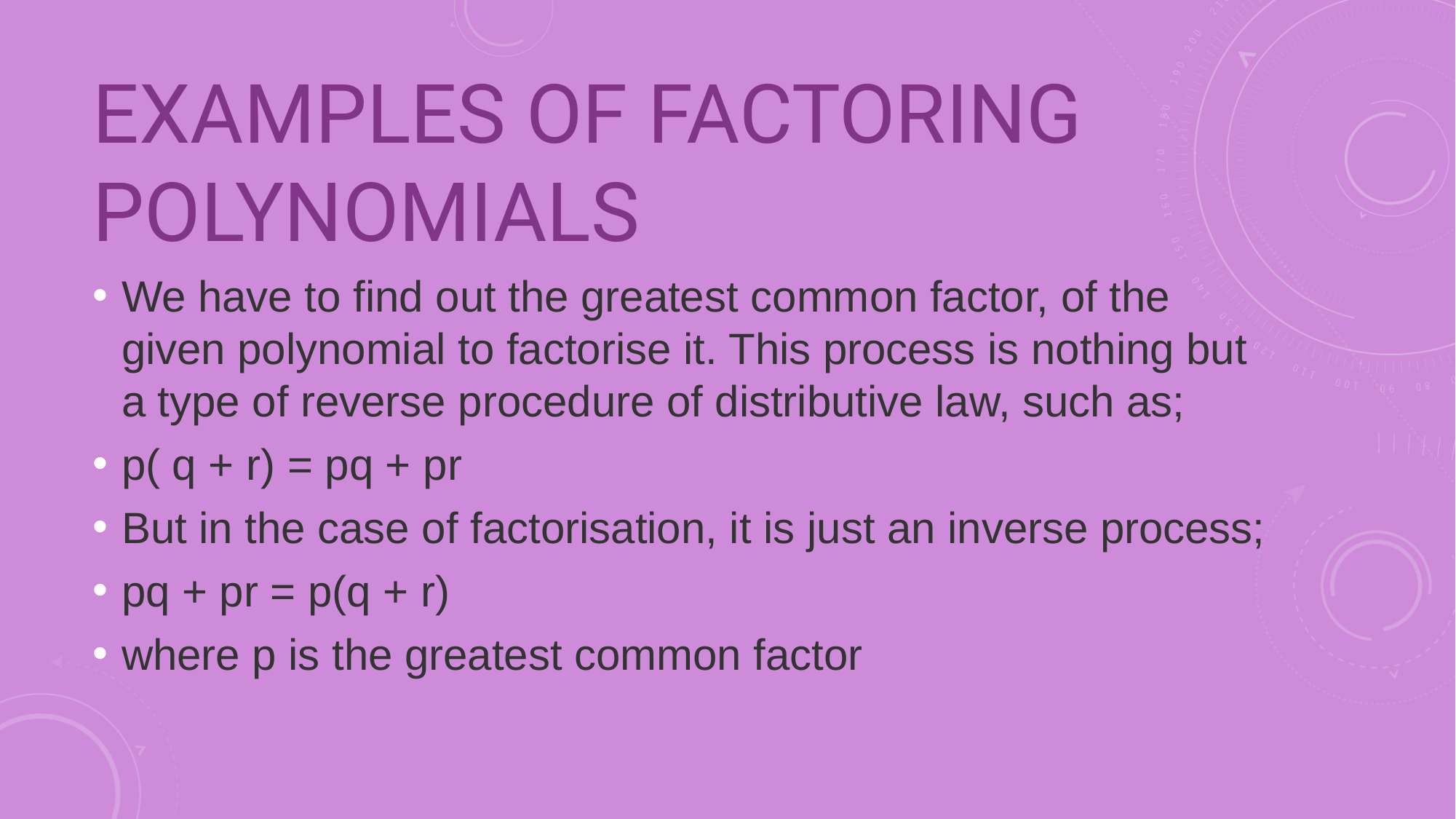

# Examples of Factoring polynomials
We have to find out the greatest common factor, of the given polynomial to factorise it. This process is nothing but a type of reverse procedure of distributive law, such as;
p( q + r) = pq + pr
But in the case of factorisation, it is just an inverse process;
pq + pr = p(q + r)
where p is the greatest common factor